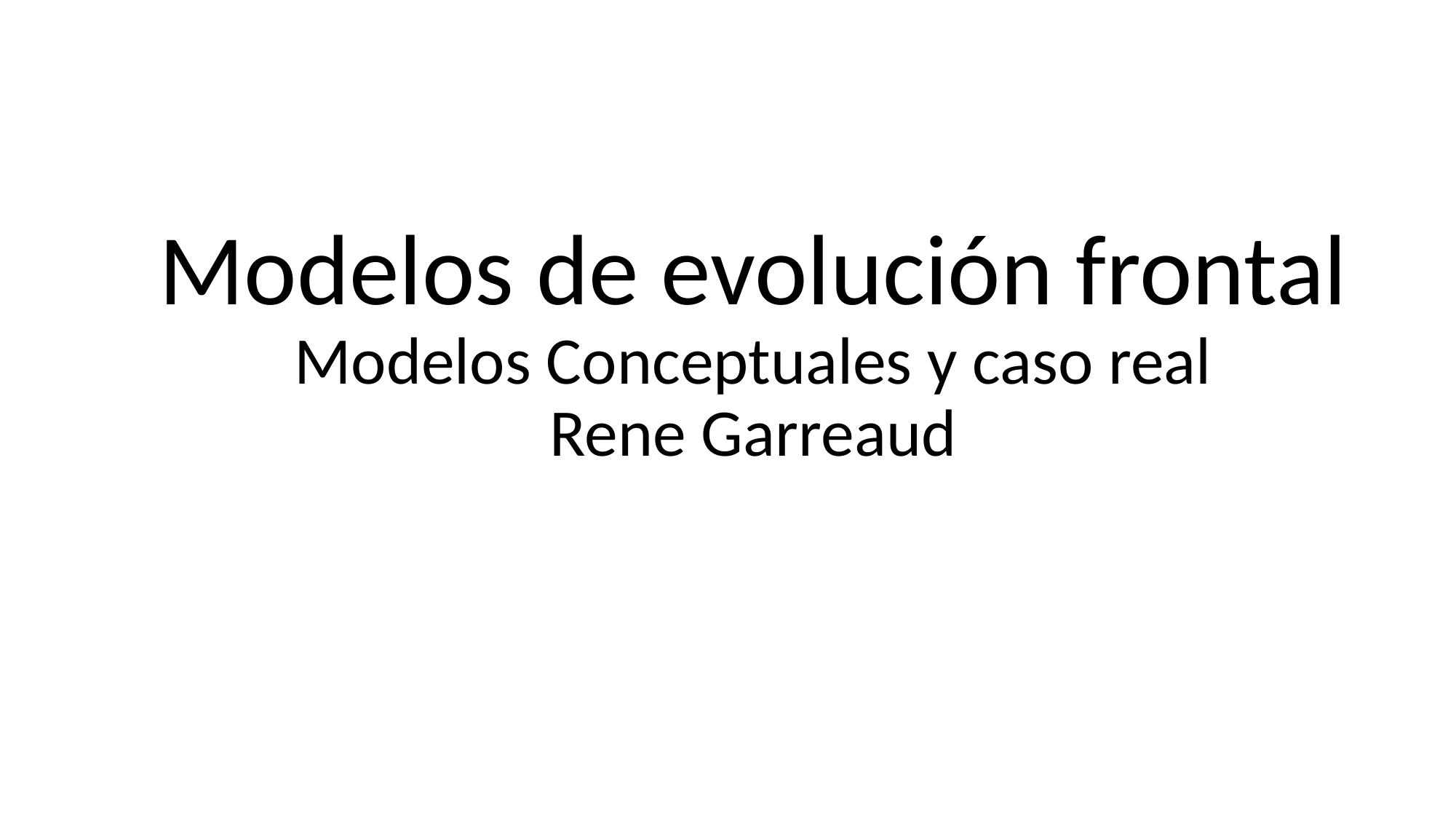

# Modelos de evolución frontal Modelos Conceptuales y caso real Rene Garreaud